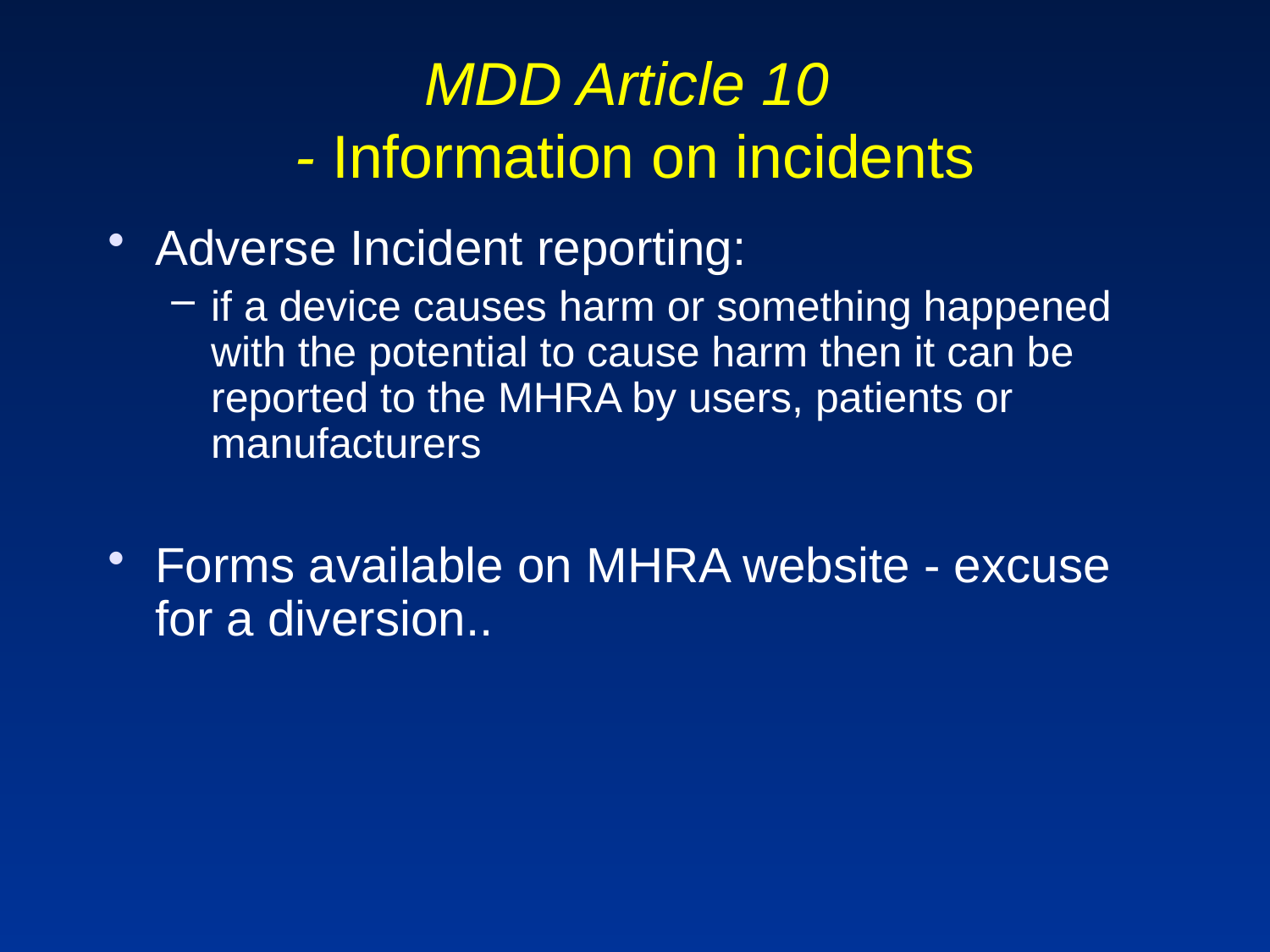

# MDD Article 10 - Information on incidents
Adverse Incident reporting:
if a device causes harm or something happened with the potential to cause harm then it can be reported to the MHRA by users, patients or manufacturers

Forms available on MHRA website - excuse for a diversion..